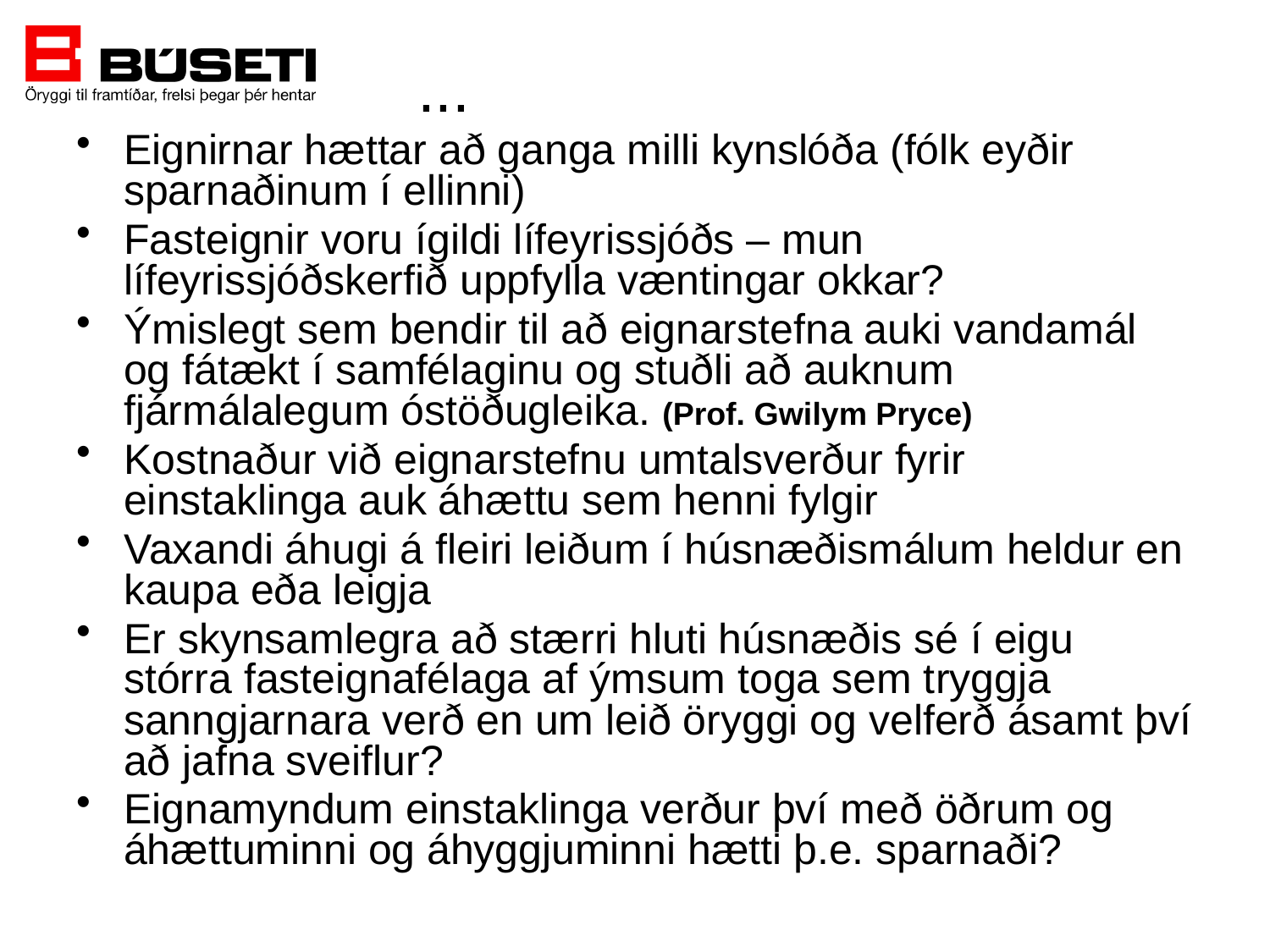

# ...
Eignirnar hættar að ganga milli kynslóða (fólk eyðir sparnaðinum í ellinni)
Fasteignir voru ígildi lífeyrissjóðs – mun lífeyrissjóðskerfið uppfylla væntingar okkar?
Ýmislegt sem bendir til að eignarstefna auki vandamál og fátækt í samfélaginu og stuðli að auknum fjármálalegum óstöðugleika. (Prof. Gwilym Pryce)
Kostnaður við eignarstefnu umtalsverður fyrir einstaklinga auk áhættu sem henni fylgir
Vaxandi áhugi á fleiri leiðum í húsnæðismálum heldur en kaupa eða leigja
Er skynsamlegra að stærri hluti húsnæðis sé í eigu stórra fasteignafélaga af ýmsum toga sem tryggja sanngjarnara verð en um leið öryggi og velferð ásamt því að jafna sveiflur?
Eignamyndum einstaklinga verður því með öðrum og áhættuminni og áhyggjuminni hætti þ.e. sparnaði?